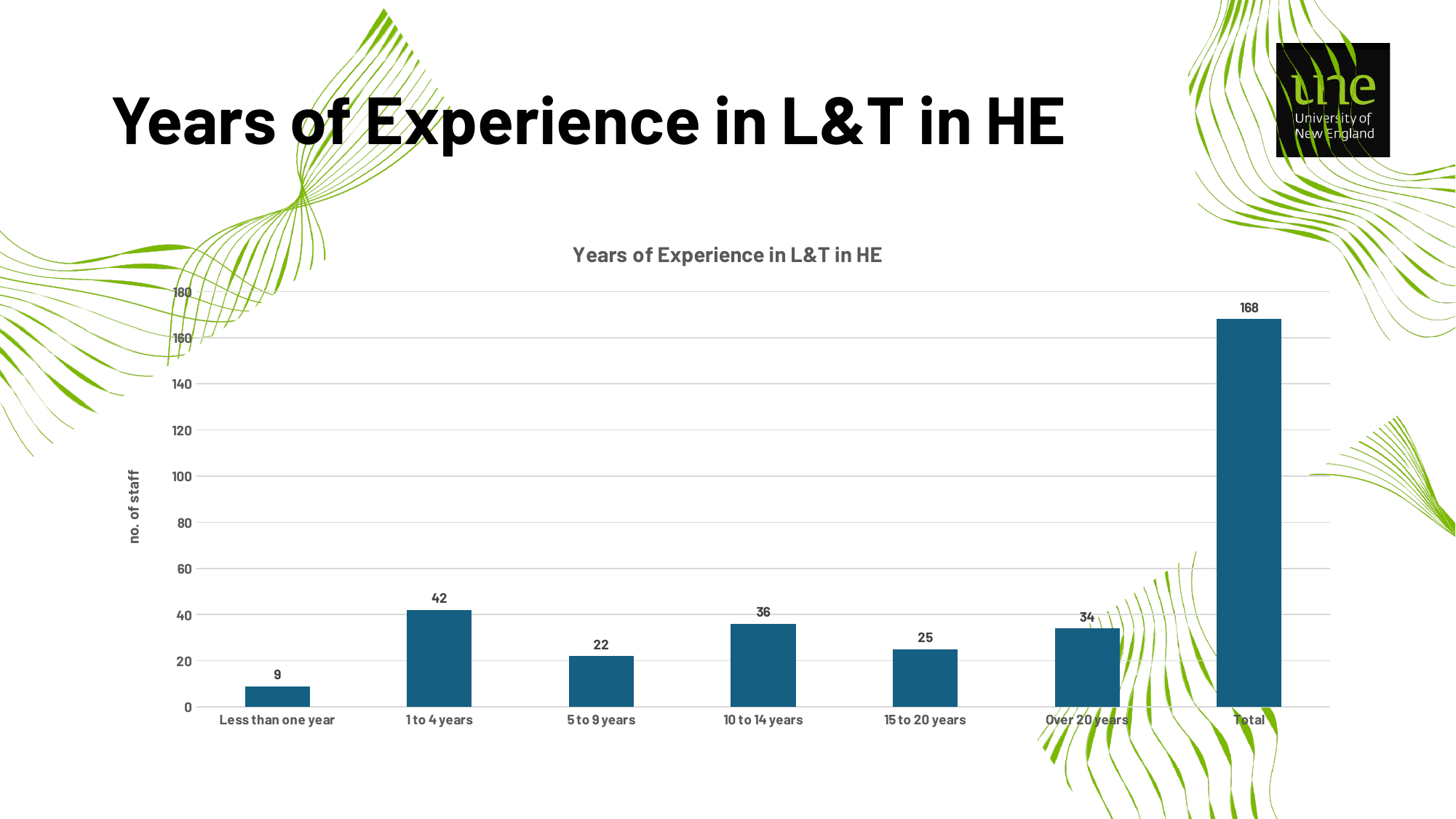

# Years of Experience in L&T in HE

### Chart: Years of Experience in L&T in HE

| Category | Frequency |
|---|---|
| Less than one year | 9.0 |
| 1 to 4 years | 42.0 |
| 5 to 9 years | 22.0 |
| 10 to 14 years | 36.0 |
| 15 to 20 years | 25.0 |
| Over 20 years | 34.0 |
| Total | 168.0 |